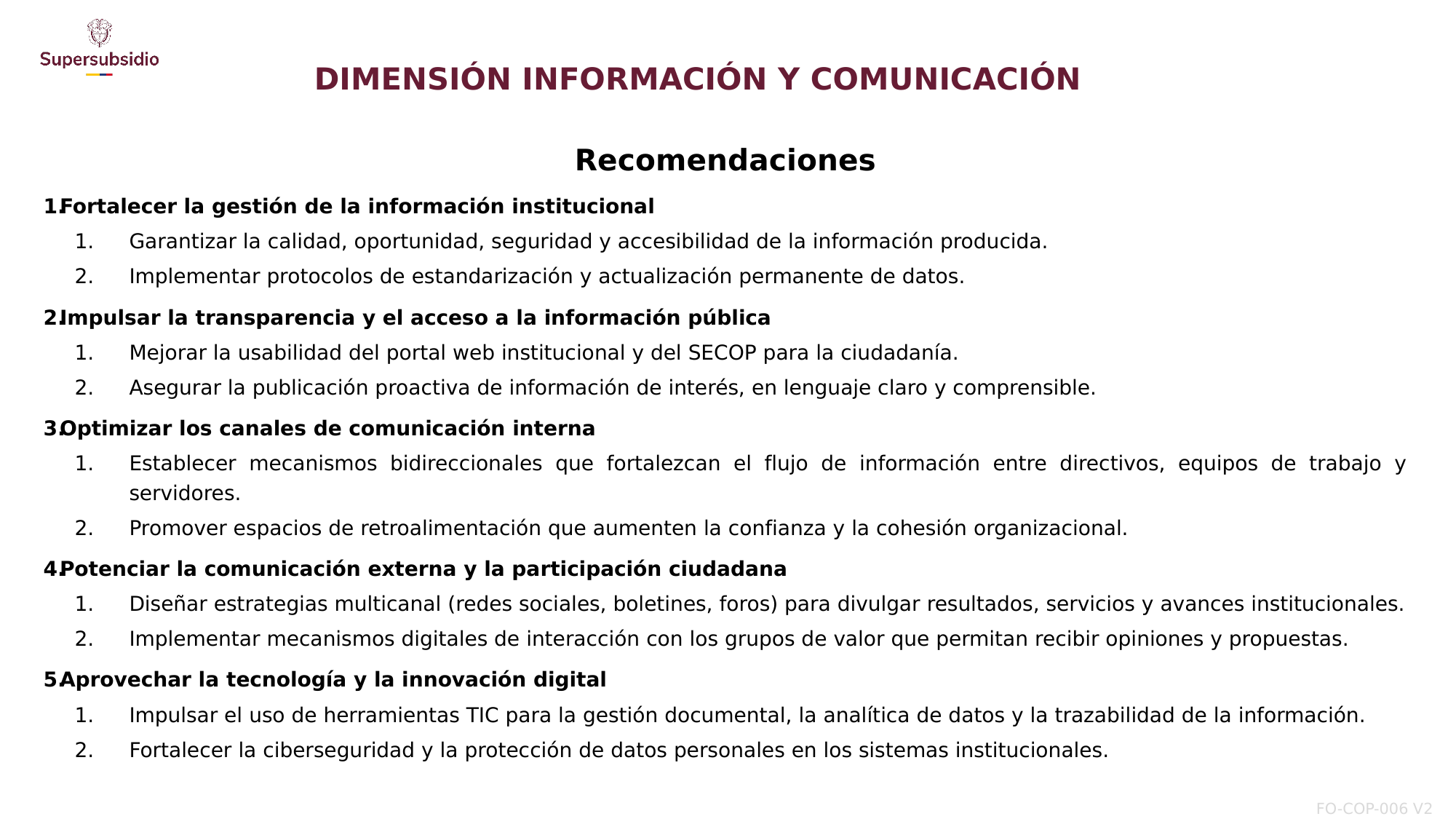

DIMENSIÓN INFORMACIÓN Y COMUNICACIÓN

Recomendaciones
Fortalecer la gestión de la información institucional
Garantizar la calidad, oportunidad, seguridad y accesibilidad de la información producida.
Implementar protocolos de estandarización y actualización permanente de datos.
Impulsar la transparencia y el acceso a la información pública
Mejorar la usabilidad del portal web institucional y del SECOP para la ciudadanía.
Asegurar la publicación proactiva de información de interés, en lenguaje claro y comprensible.
Optimizar los canales de comunicación interna
Establecer mecanismos bidireccionales que fortalezcan el flujo de información entre directivos, equipos de trabajo y servidores.
Promover espacios de retroalimentación que aumenten la confianza y la cohesión organizacional.
Potenciar la comunicación externa y la participación ciudadana
Diseñar estrategias multicanal (redes sociales, boletines, foros) para divulgar resultados, servicios y avances institucionales.
Implementar mecanismos digitales de interacción con los grupos de valor que permitan recibir opiniones y propuestas.
Aprovechar la tecnología y la innovación digital
Impulsar el uso de herramientas TIC para la gestión documental, la analítica de datos y la trazabilidad de la información.
Fortalecer la ciberseguridad y la protección de datos personales en los sistemas institucionales.

| FO-COP-006 V2 |
| --- |